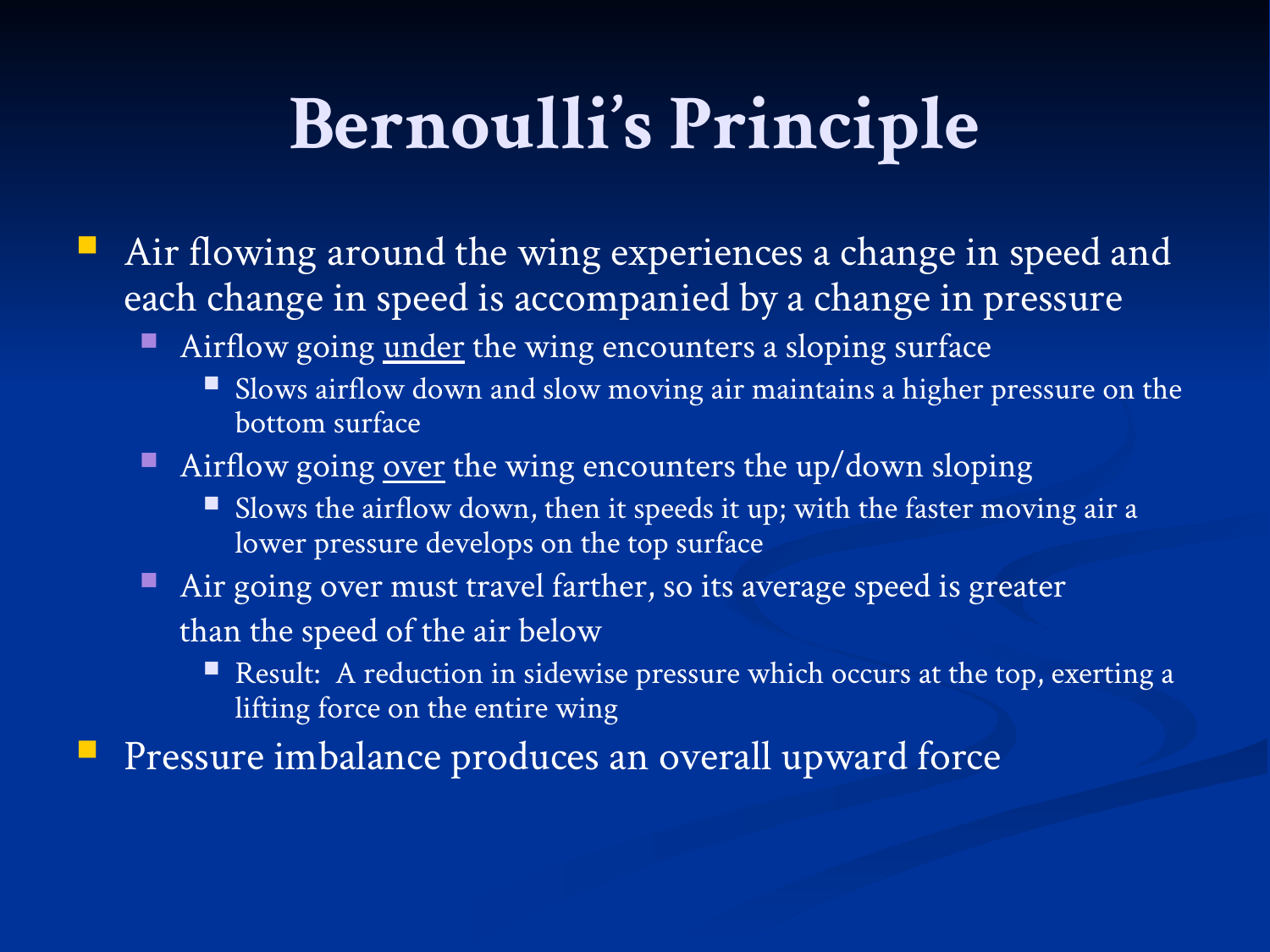

# Bernoulli’s Principle
Air flowing around the wing experiences a change in speed and each change in speed is accompanied by a change in pressure
Airflow going under the wing encounters a sloping surface
Slows airflow down and slow moving air maintains a higher pressure on the bottom surface
Airflow going over the wing encounters the up/down sloping
Slows the airflow down, then it speeds it up; with the faster moving air a lower pressure develops on the top surface
Air going over must travel farther, so its average speed is greater
	than the speed of the air below
Result:  A reduction in sidewise pressure which occurs at the top, exerting a lifting force on the entire wing
Pressure imbalance produces an overall upward force